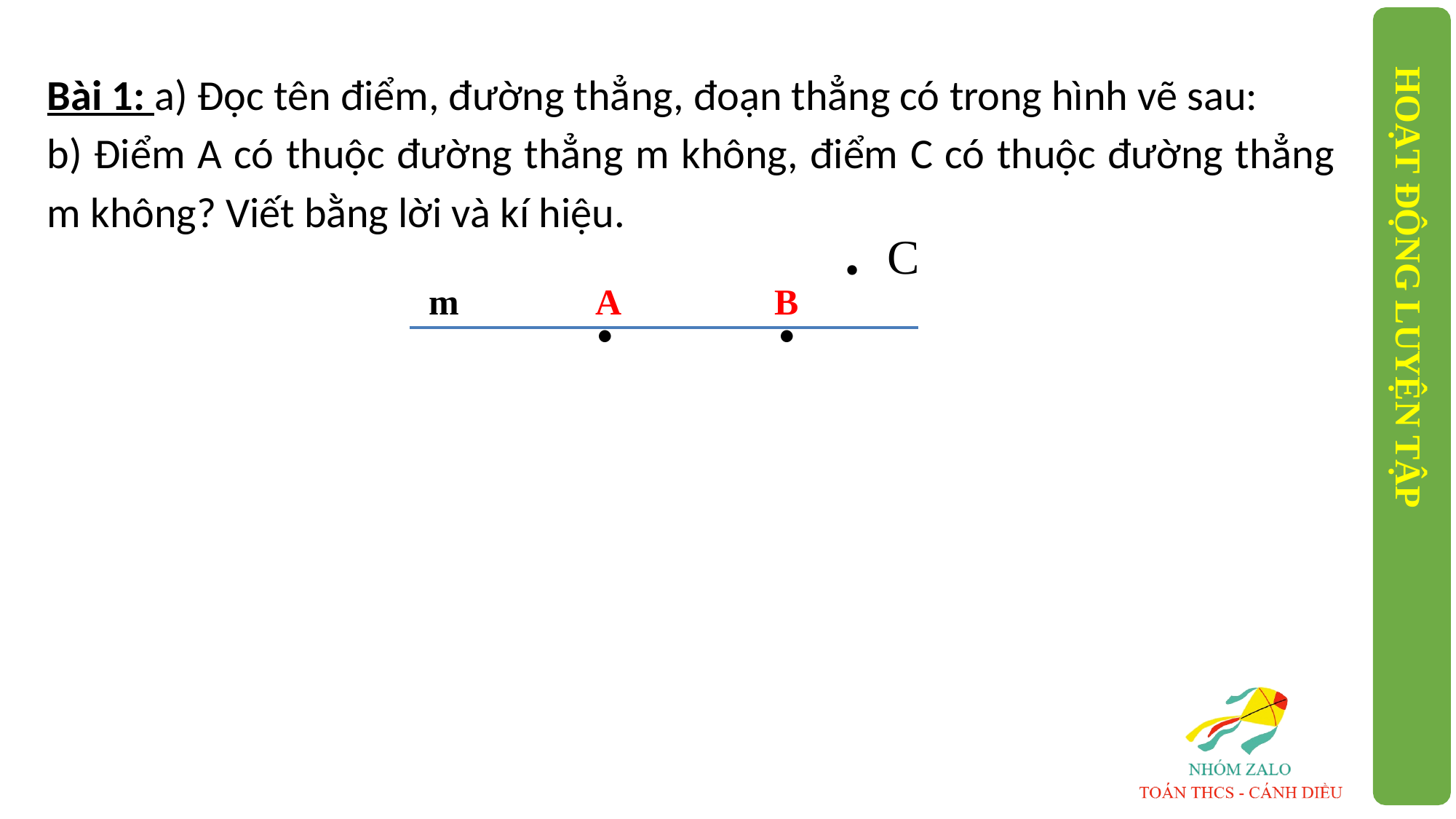

Bài 1: a) Đọc tên điểm, đường thẳng, đoạn thẳng có trong hình vẽ sau:
b) Điểm A có thuộc đường thẳng m không, điểm C có thuộc đường thẳng m không? Viết bằng lời và kí hiệu.
HOẠT ĐỘNG LUYỆN TẬP
.  C
.
.
m               A                 B